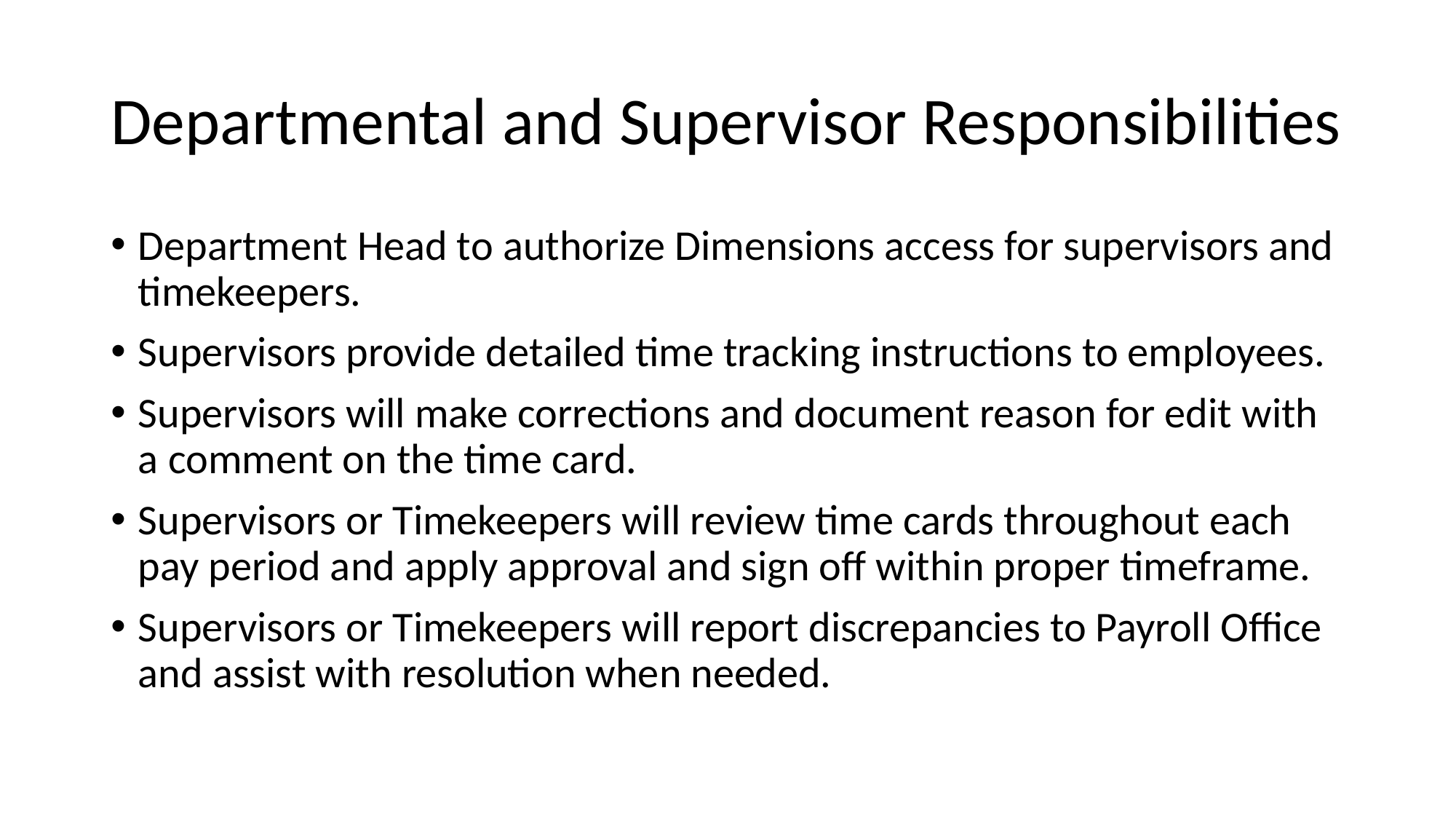

# Departmental and Supervisor Responsibilities
Department Head to authorize Dimensions access for supervisors and timekeepers.
Supervisors provide detailed time tracking instructions to employees.
Supervisors will make corrections and document reason for edit with a comment on the time card.
Supervisors or Timekeepers will review time cards throughout each pay period and apply approval and sign off within proper timeframe.
Supervisors or Timekeepers will report discrepancies to Payroll Office and assist with resolution when needed.